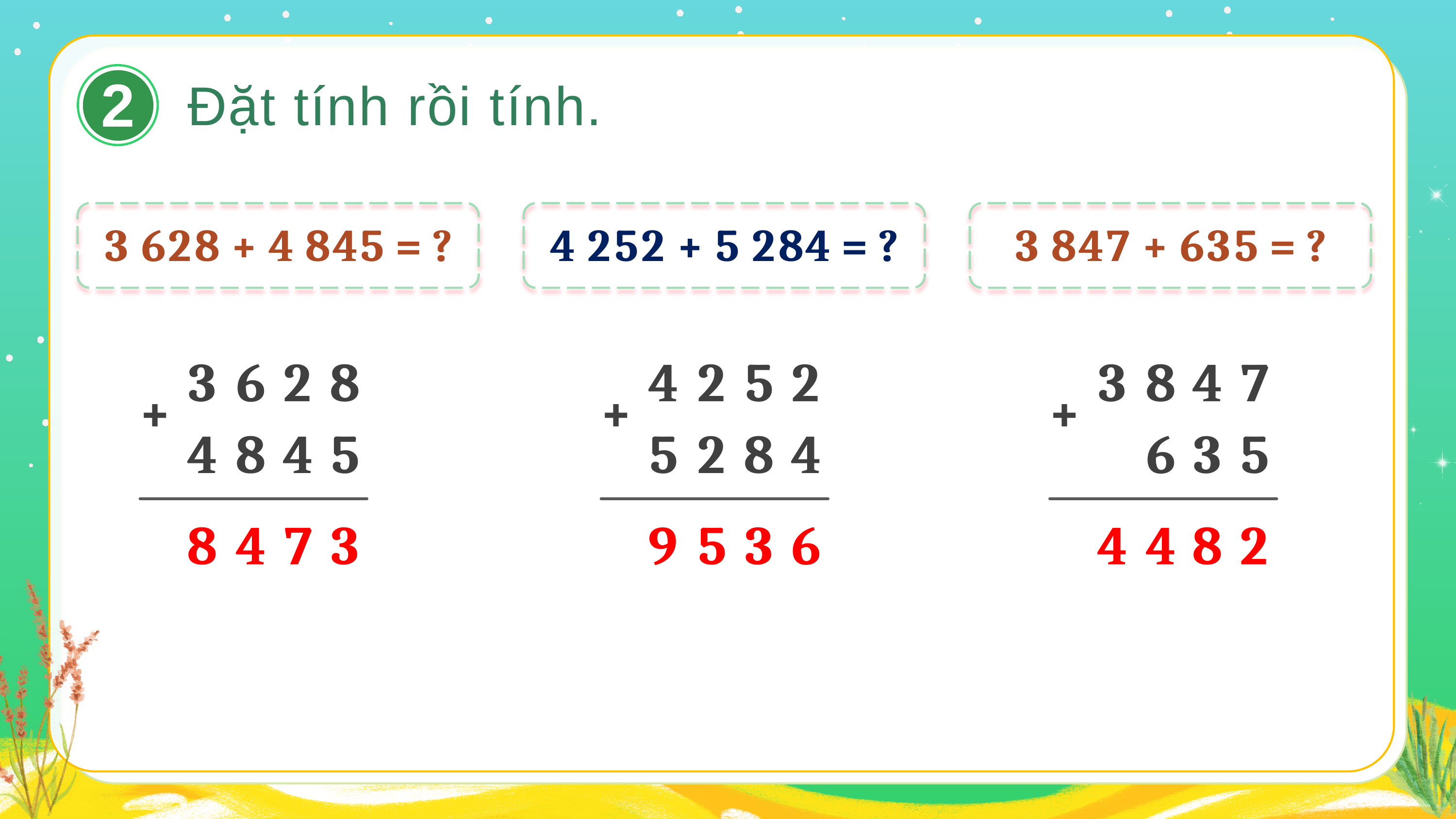

2

Đặt tính rồi tính.

3 628 + 4 845 = ?
4 252 + 5 284 = ?
3 847 + 635 = ?
3
6
2
8
+
4
8
4
5
4
2
5
2
+
5
2
8
4
3
8
4
7
+
6
3
5
8
4
7
3
9
5
3
6
4
4
8
2